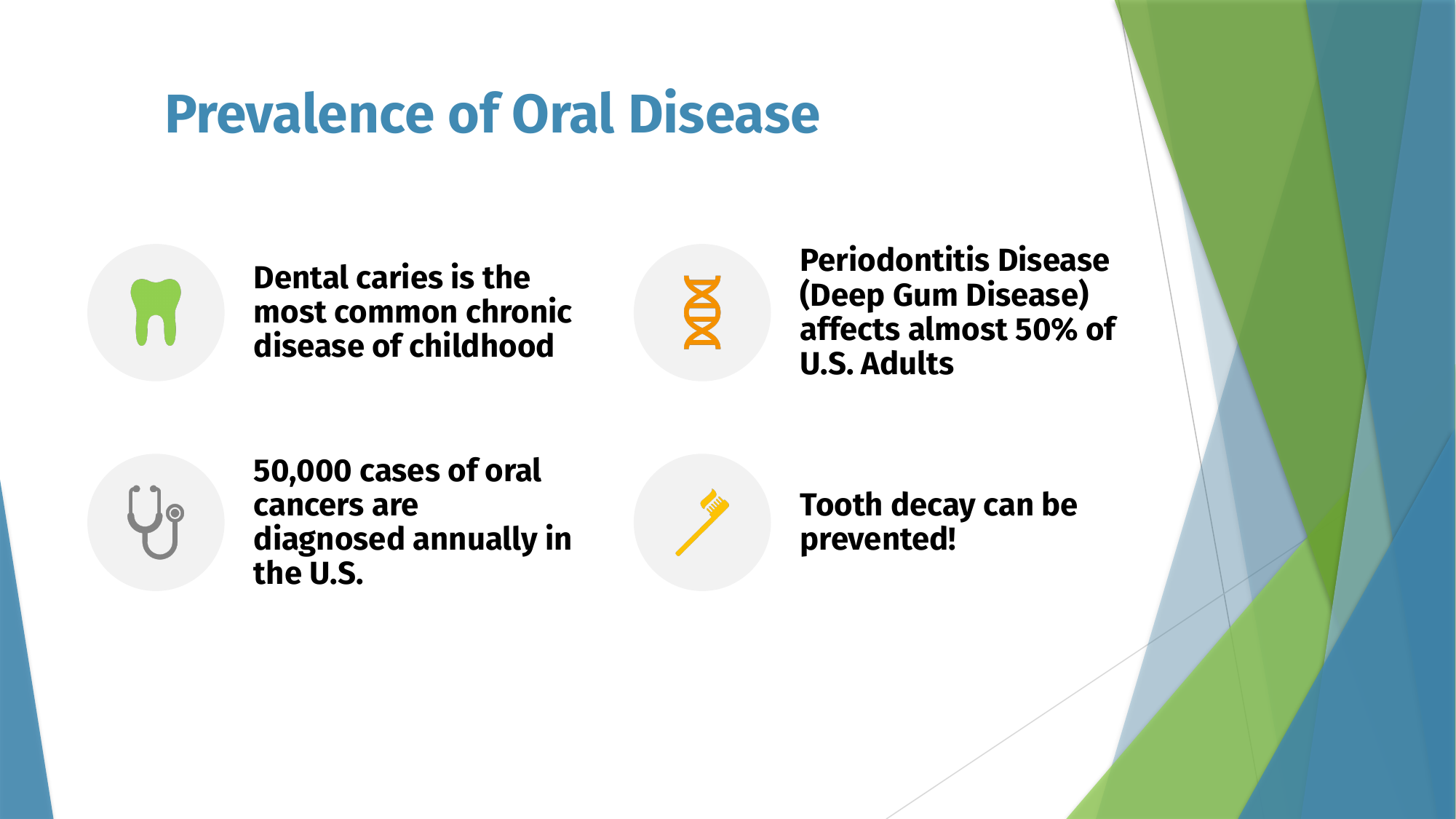

# Prevalence of Oral Disease
Dental caries is the most common chronic disease of childhood
Periodontitis Disease (Deep Gum Disease) affects almost 50% of U.S. Adults
50,000 cases of oral cancers are diagnosed annually in the U.S.
Tooth decay can be prevented!